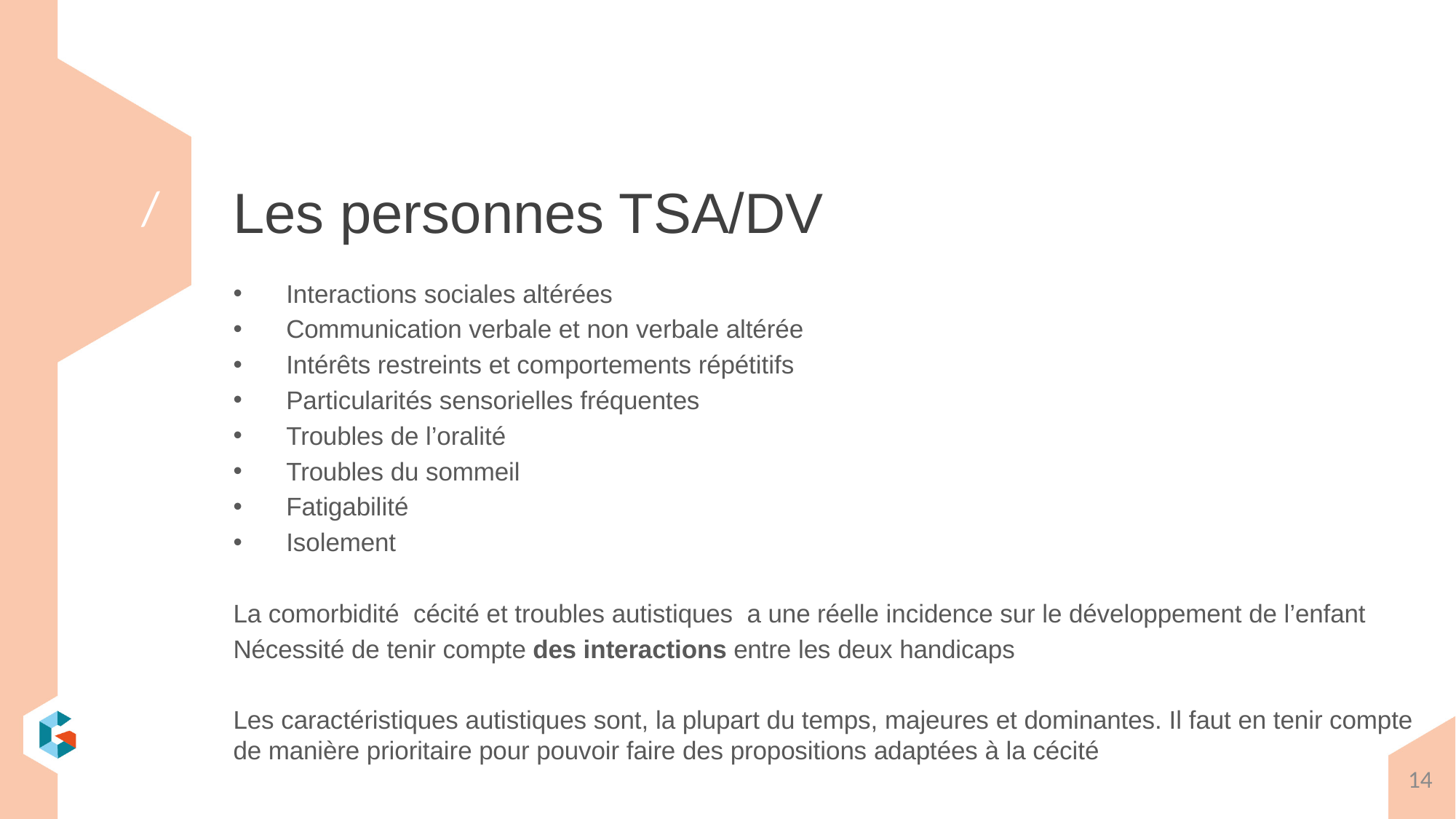

# Les personnes TSA/DV

Interactions sociales altérées
Communication verbale et non verbale altérée
Intérêts restreints et comportements répétitifs
Particularités sensorielles fréquentes
Troubles de l’oralité
Troubles du sommeil
Fatigabilité
Isolement

La comorbidité  cécité et troubles autistiques  a une réelle incidence sur le développement de l’enfant
Nécessité de tenir compte des interactions entre les deux handicaps

Les caractéristiques autistiques sont, la plupart du temps, majeures et dominantes. Il faut en tenir compte de manière prioritaire pour pouvoir faire des propositions adaptées à la cécité

14